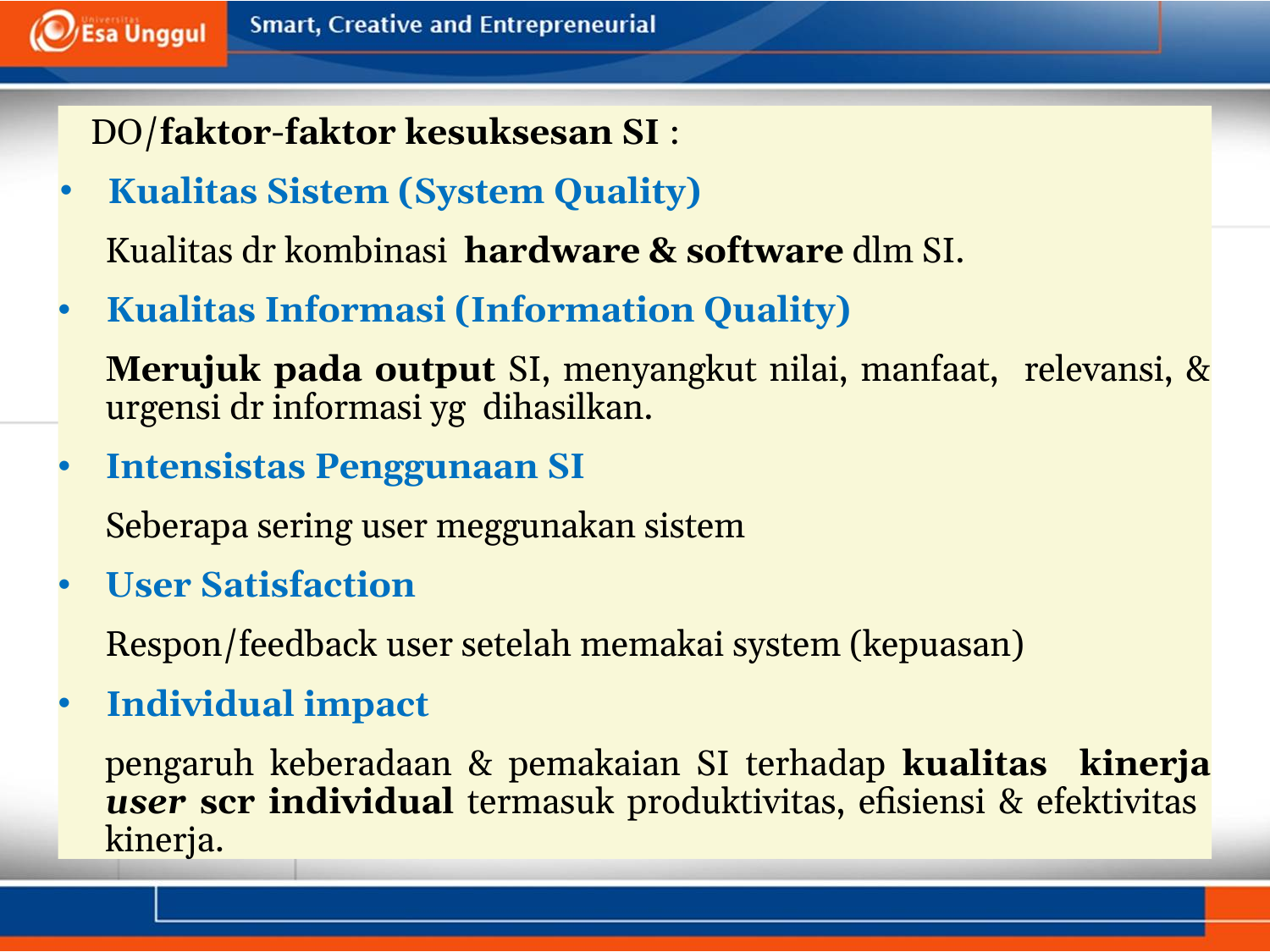

DO/faktor-faktor kesuksesan SI :
Kualitas Sistem (System Quality)
Kualitas dr kombinasi  hardware & software dlm SI.
Kualitas Informasi (Information Quality)
Merujuk pada output SI, menyangkut nilai, manfaat,  relevansi, & urgensi dr informasi yg  dihasilkan.
Intensistas Penggunaan SI
Seberapa sering user meggunakan sistem
User Satisfaction
Respon/feedback user setelah memakai system (kepuasan)
Individual impact
pengaruh keberadaan & pemakaian SI terhadap kualitas  kinerja user scr individual termasuk produktivitas, efisiensi & efektivitas  kinerja.